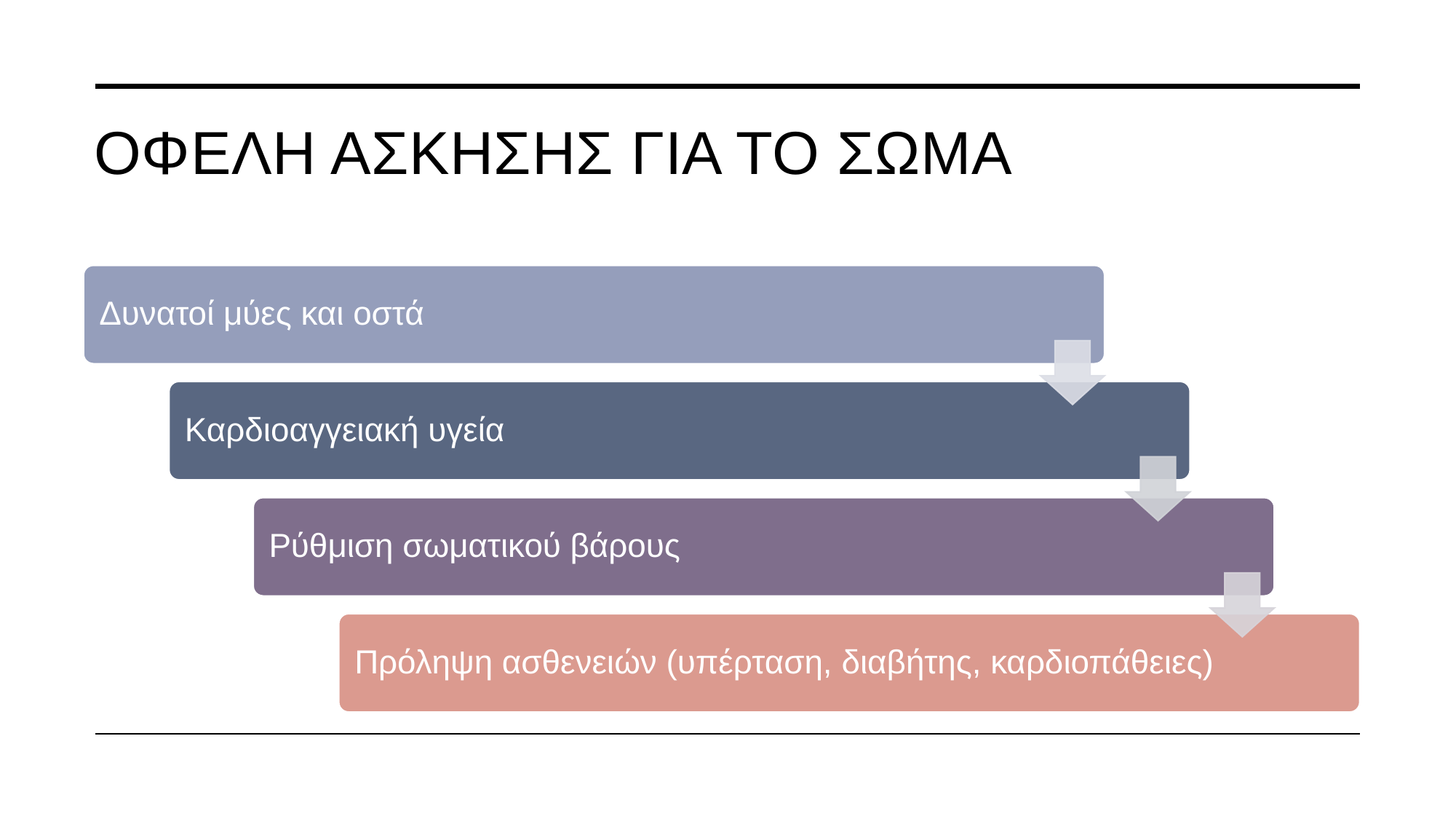

# ΟΦΕΛΗ ΑΣΚΗΣΗΣ ΓΙΑ ΤΟ ΣΩΜΑ
Δυνατοί μύες και οστά
Καρδιοαγγειακή υγεία
Ρύθμιση σωματικού βάρους
Πρόληψη ασθενειών (υπέρταση, διαβήτης, καρδιοπάθειες)